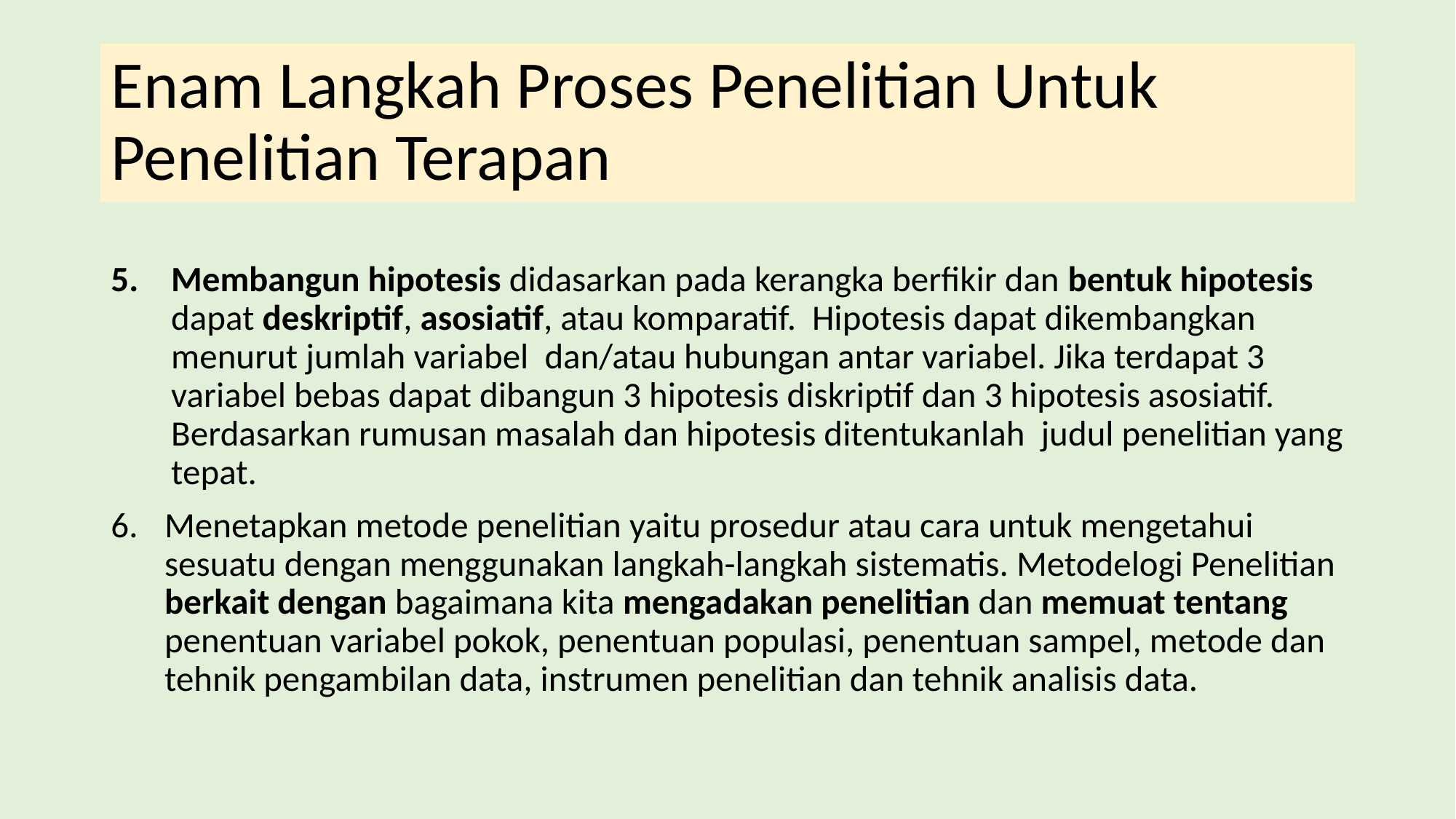

# Enam Langkah Proses Penelitian Untuk Penelitian Terapan
Membangun hipotesis didasarkan pada kerangka berfikir dan bentuk hipotesis dapat deskriptif, asosiatif, atau komparatif.  Hipotesis dapat dikembangkan menurut jumlah variabel  dan/atau hubungan antar variabel. Jika terdapat 3 variabel bebas dapat dibangun 3 hipotesis diskriptif dan 3 hipotesis asosiatif. Berdasarkan rumusan masalah dan hipotesis ditentukanlah  judul penelitian yang tepat.
Menetapkan metode penelitian yaitu prosedur atau cara untuk mengetahui sesuatu dengan menggunakan langkah-langkah sistematis. Metodelogi Penelitian berkait dengan bagaimana kita mengadakan penelitian dan memuat tentang penentuan variabel pokok, penentuan populasi, penentuan sampel, metode dan tehnik pengambilan data, instrumen penelitian dan tehnik analisis data.